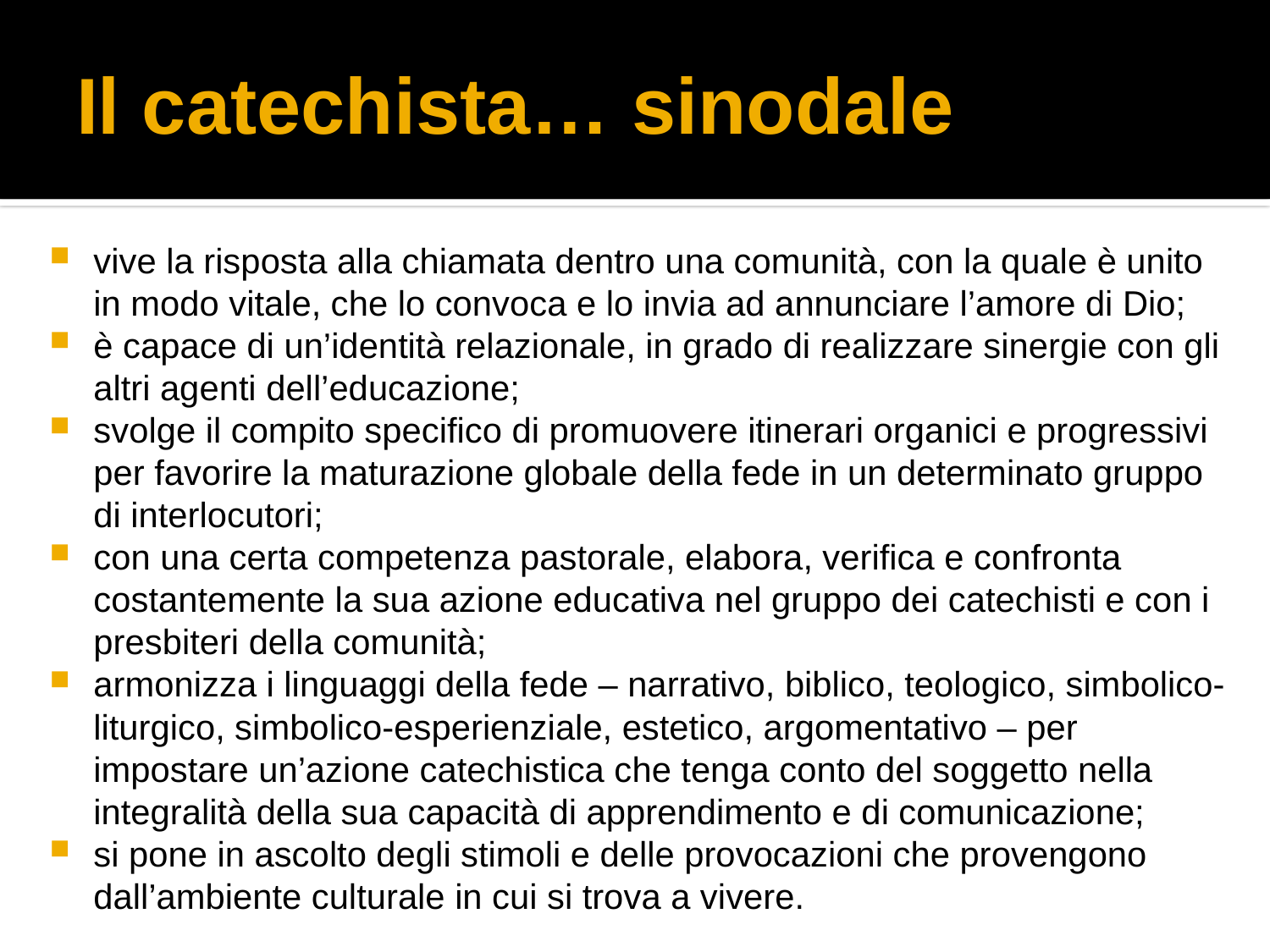

# Il catechista… sinodale
vive la risposta alla chiamata dentro una comunità, con la quale è unito in modo vitale, che lo convoca e lo invia ad annunciare l’amore di Dio;
è capace di un’identità relazionale, in grado di realizzare sinergie con gli altri agenti dell’educazione;
svolge il compito specifico di promuovere itinerari organici e progressivi per favorire la maturazione globale della fede in un determinato gruppo di interlocutori;
con una certa competenza pastorale, elabora, verifica e confronta costantemente la sua azione educativa nel gruppo dei catechisti e con i presbiteri della comunità;
armonizza i linguaggi della fede – narrativo, biblico, teologico, simbolico-liturgico, simbolico-esperienziale, estetico, argomentativo – per impostare un’azione catechistica che tenga conto del soggetto nella integralità della sua capacità di apprendimento e di comunicazione;
si pone in ascolto degli stimoli e delle provocazioni che provengono dall’ambiente culturale in cui si trova a vivere.